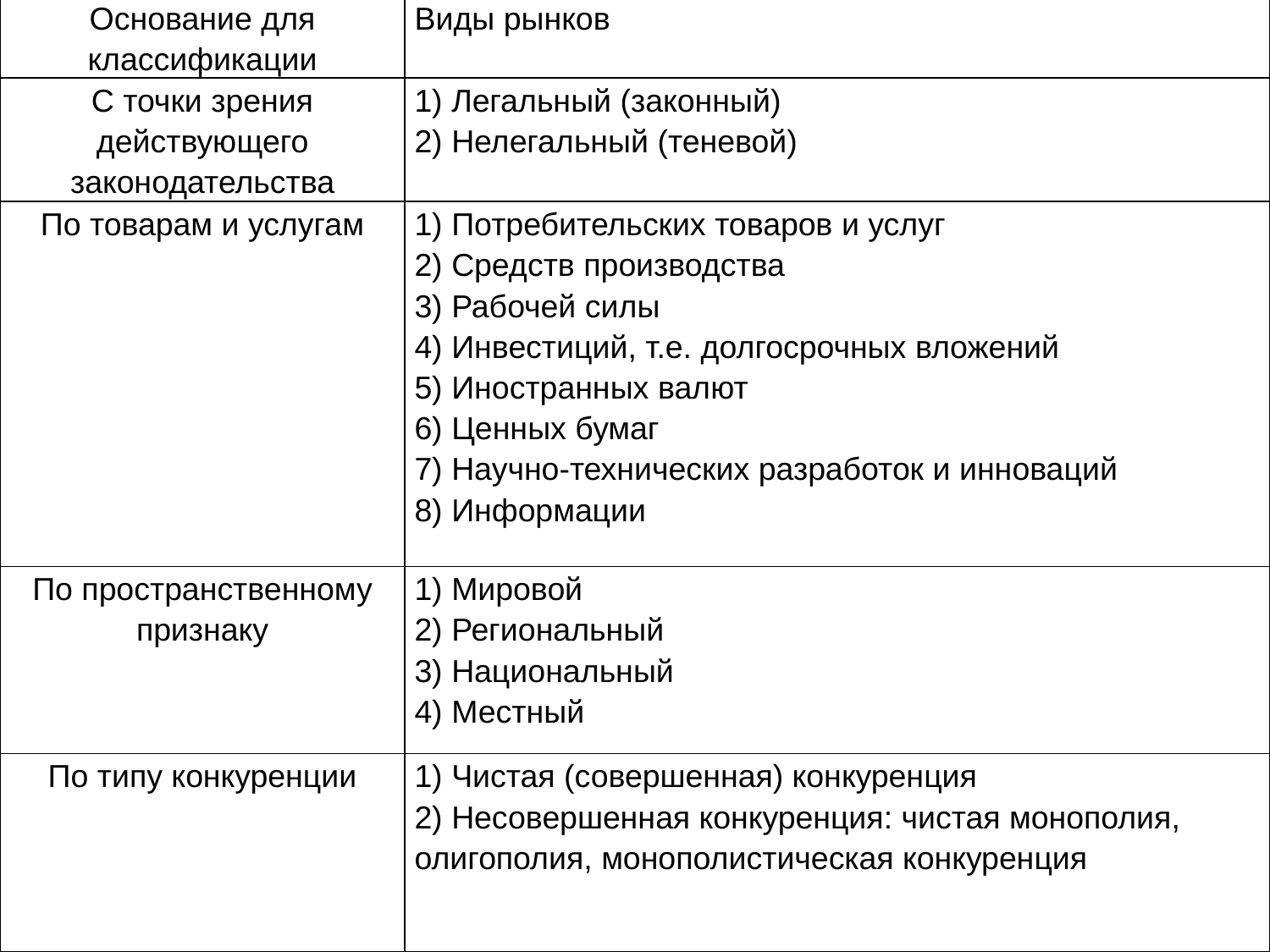

| Основание для классификации | Виды рынков |
| --- | --- |
| С точки зрения действующего законодательства | 1) Легальный (законный) 2) Нелегальный (теневой) |
| По товарам и услугам | 1) Потребительских товаров и услуг 2) Средств производства 3) Рабочей силы 4) Инвестиций, т.е. долгосрочных вложений 5) Иностранных валют 6) Ценных бумаг 7) Научно-технических разработок и инноваций 8) Информации |
| По пространственному признаку | 1) Мировой 2) Региональный 3) Национальный 4) Местный |
| По типу конкуренции | 1) Чистая (совершенная) конкуренция 2) Несовершенная конкуренция: чистая монополия, олигополия, монополистическая конкуренция |